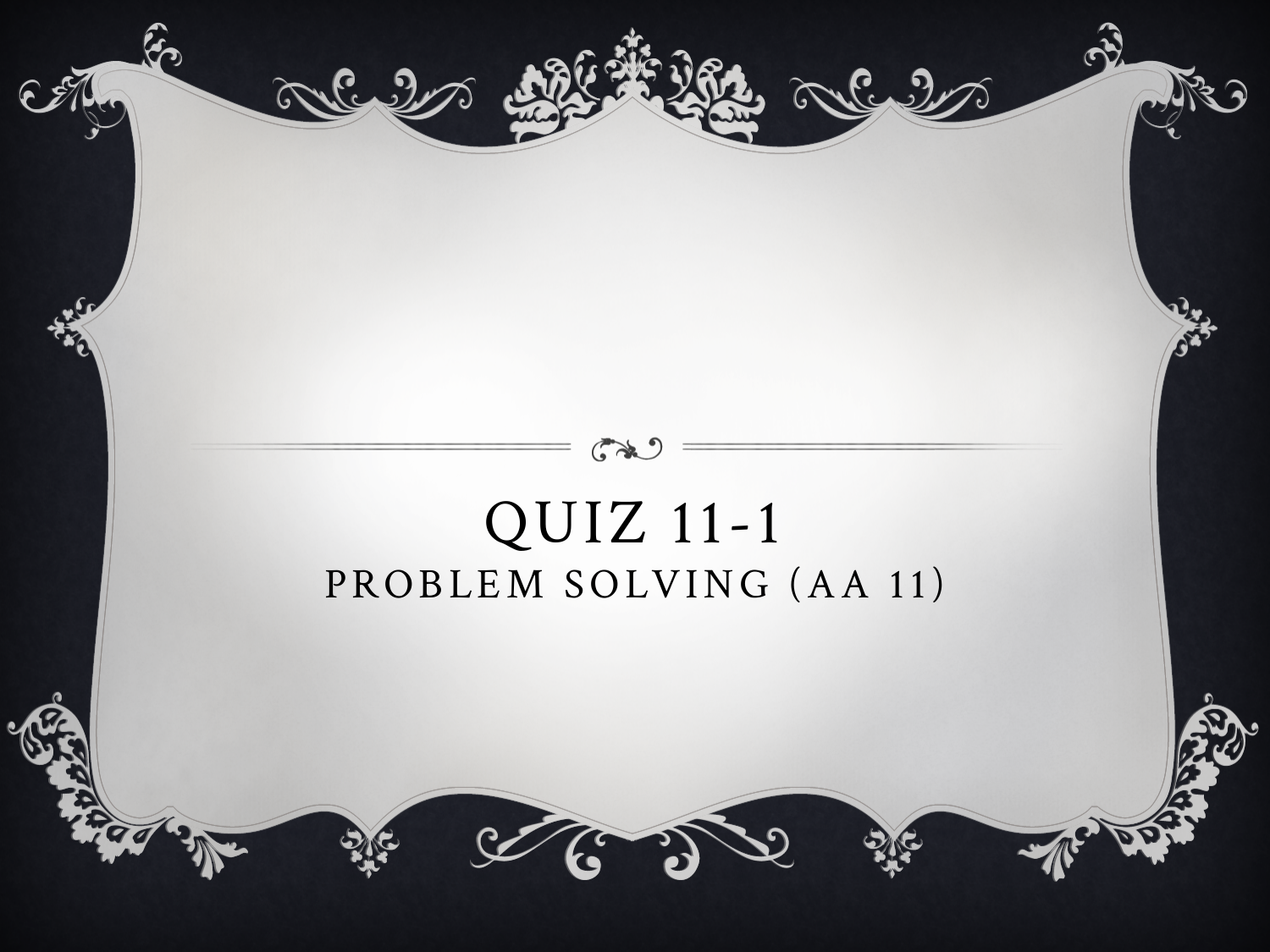

# Quiz 11-1 problem solving (aa 11)